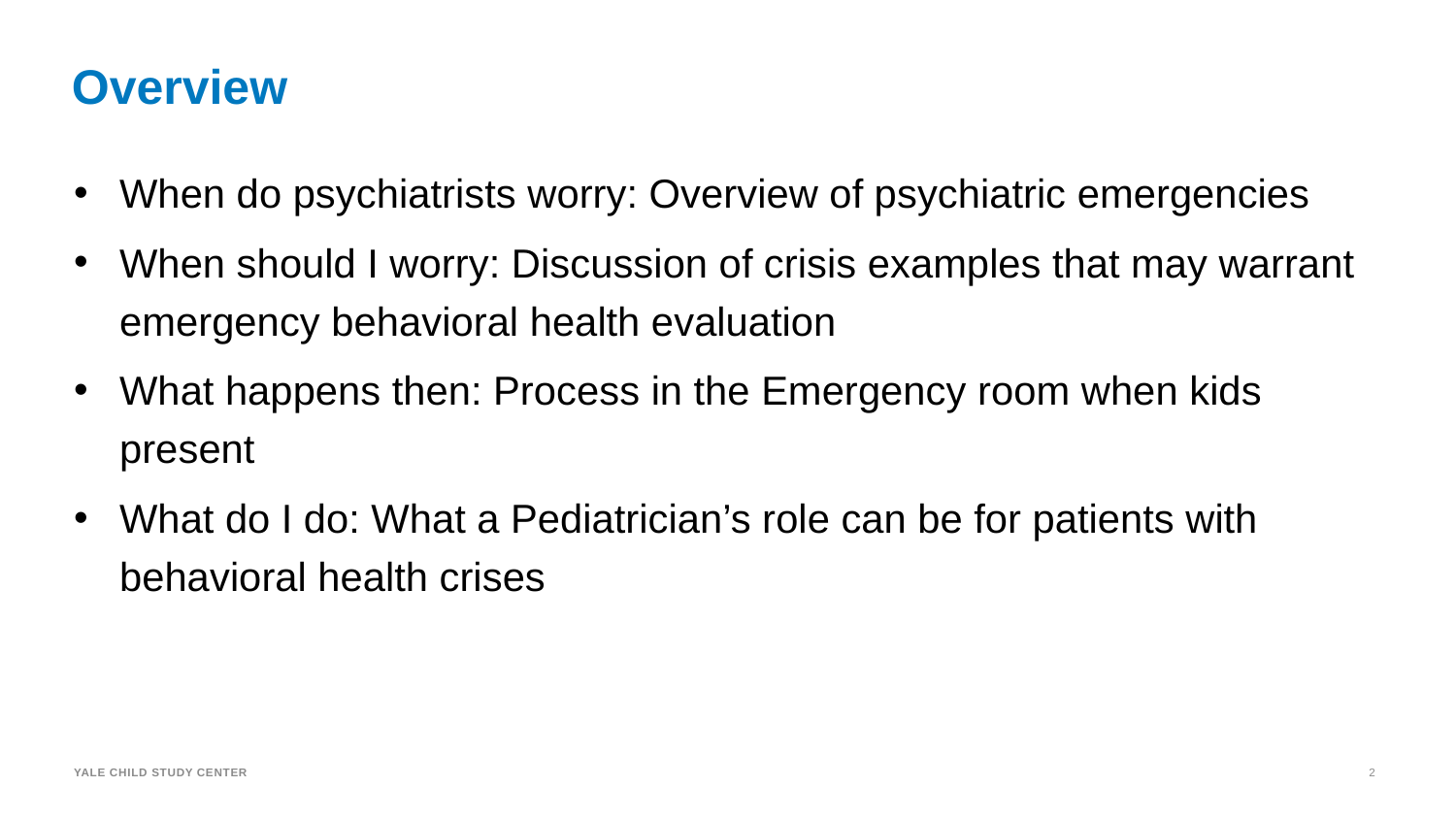

# Overview
When do psychiatrists worry: Overview of psychiatric emergencies
When should I worry: Discussion of crisis examples that may warrant emergency behavioral health evaluation
What happens then: Process in the Emergency room when kids present
What do I do: What a Pediatrician’s role can be for patients with behavioral health crises
YALE CHILD STUDY CENTER
2